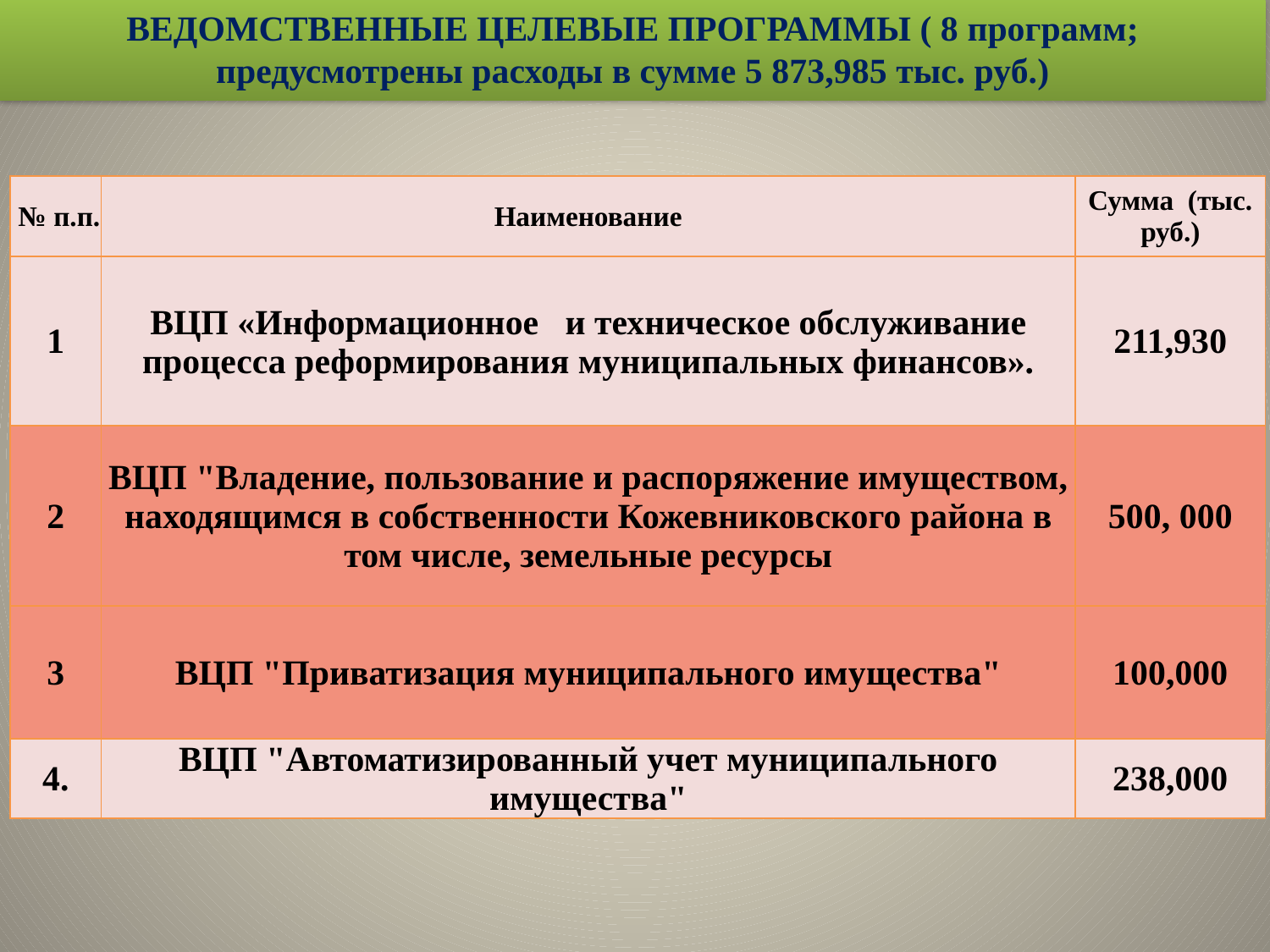

ВЕДОМСТВЕННЫЕ ЦЕЛЕВЫЕ ПРОГРАММЫ ( 8 программ; предусмотрены расходы в сумме 5 873,985 тыс. руб.)

| № п.п. | Наименование | Сумма (тыс. руб.) |
| --- | --- | --- |
| 1 | ВЦП «Информационное и техническое обслуживание процесса реформирования муниципальных финансов». | 211,930 |
| 2 | ВЦП "Владение, пользование и распоряжение имуществом, находящимся в собственности Кожевниковского района в том числе, земельные ресурсы | 500, 000 |
| 3 | ВЦП "Приватизация муниципального имущества" | 100,000 |
| 4. | ВЦП "Автоматизированный учет муниципального имущества" | 238,000 |